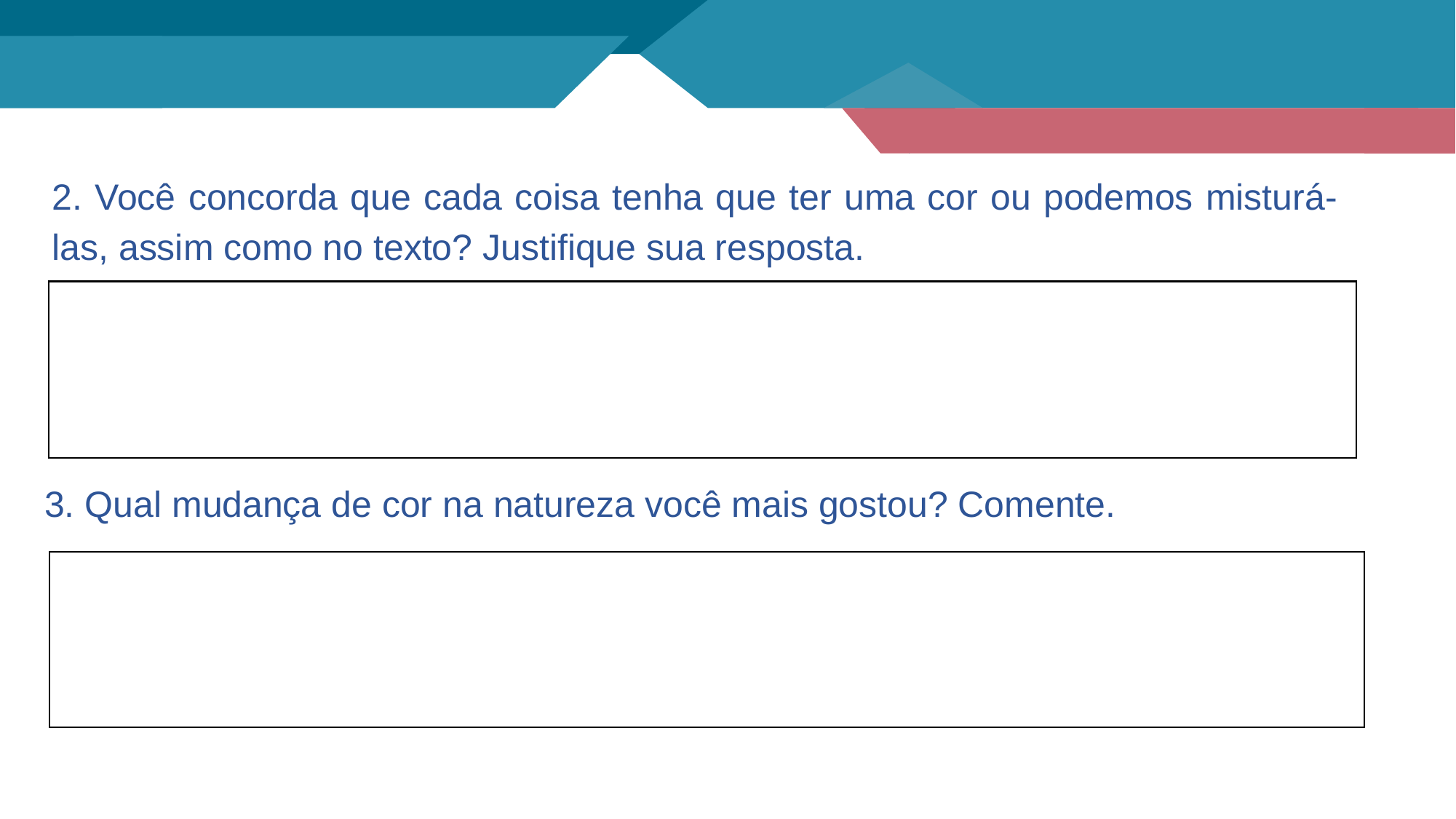

2. Você concorda que cada coisa tenha que ter uma cor ou podemos misturá-las, assim como no texto? Justifique sua resposta.

3. Qual mudança de cor na natureza você mais gostou? Comente.